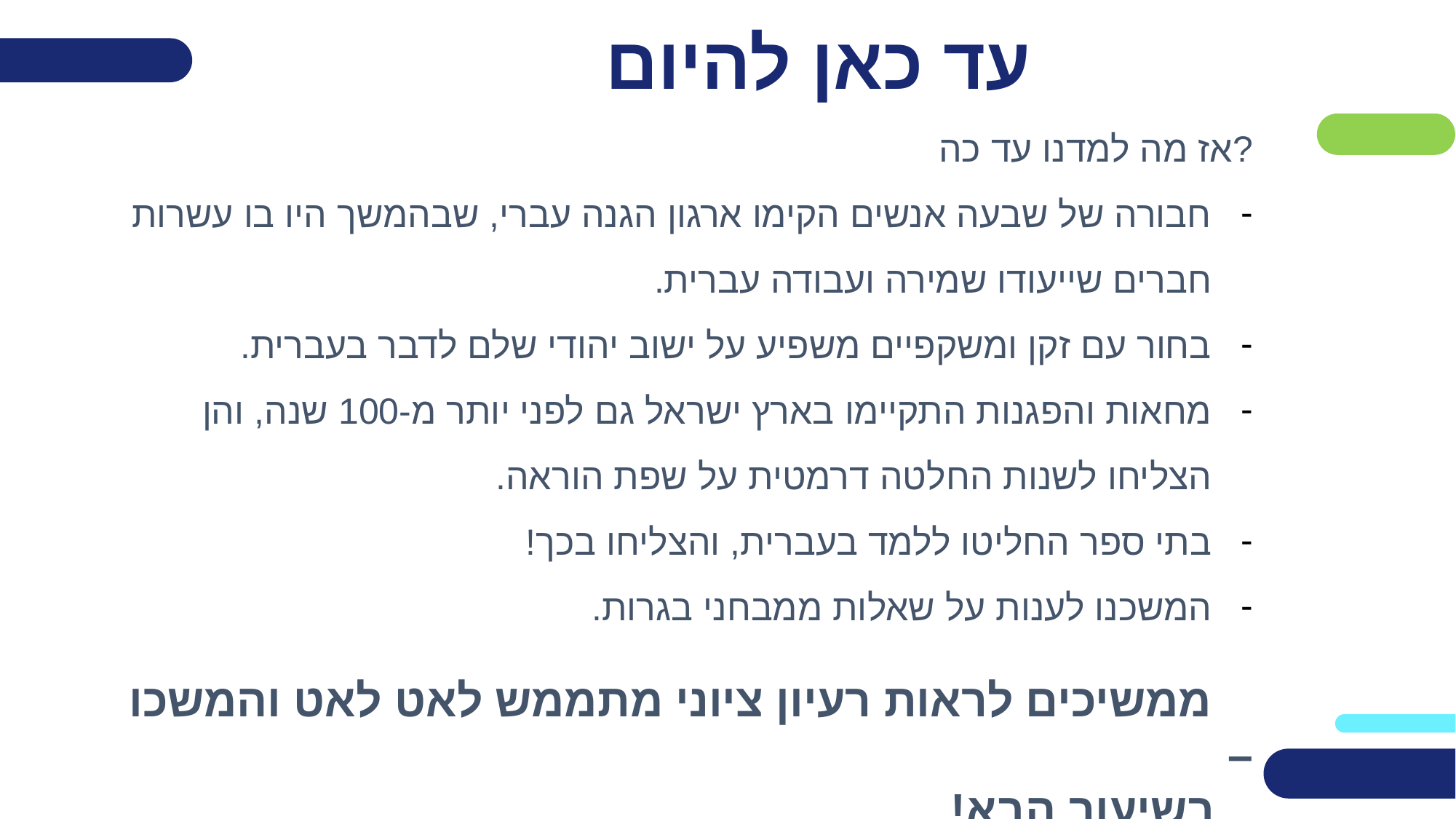

# עד כאן להיום
אז מה למדנו עד כה?
חבורה של שבעה אנשים הקימו ארגון הגנה עברי, שבהמשך היו בו עשרות חברים שייעודו שמירה ועבודה עברית.
בחור עם זקן ומשקפיים משפיע על ישוב יהודי שלם לדבר בעברית.
מחאות והפגנות התקיימו בארץ ישראל גם לפני יותר מ-100 שנה, והן הצליחו לשנות החלטה דרמטית על שפת הוראה.
בתי ספר החליטו ללמד בעברית, והצליחו בכך!
המשכנו לענות על שאלות ממבחני בגרות.

    ממשיכים לראות רעיון ציוני מתממש לאט לאט והמשכו –
   בשיעור הבא!